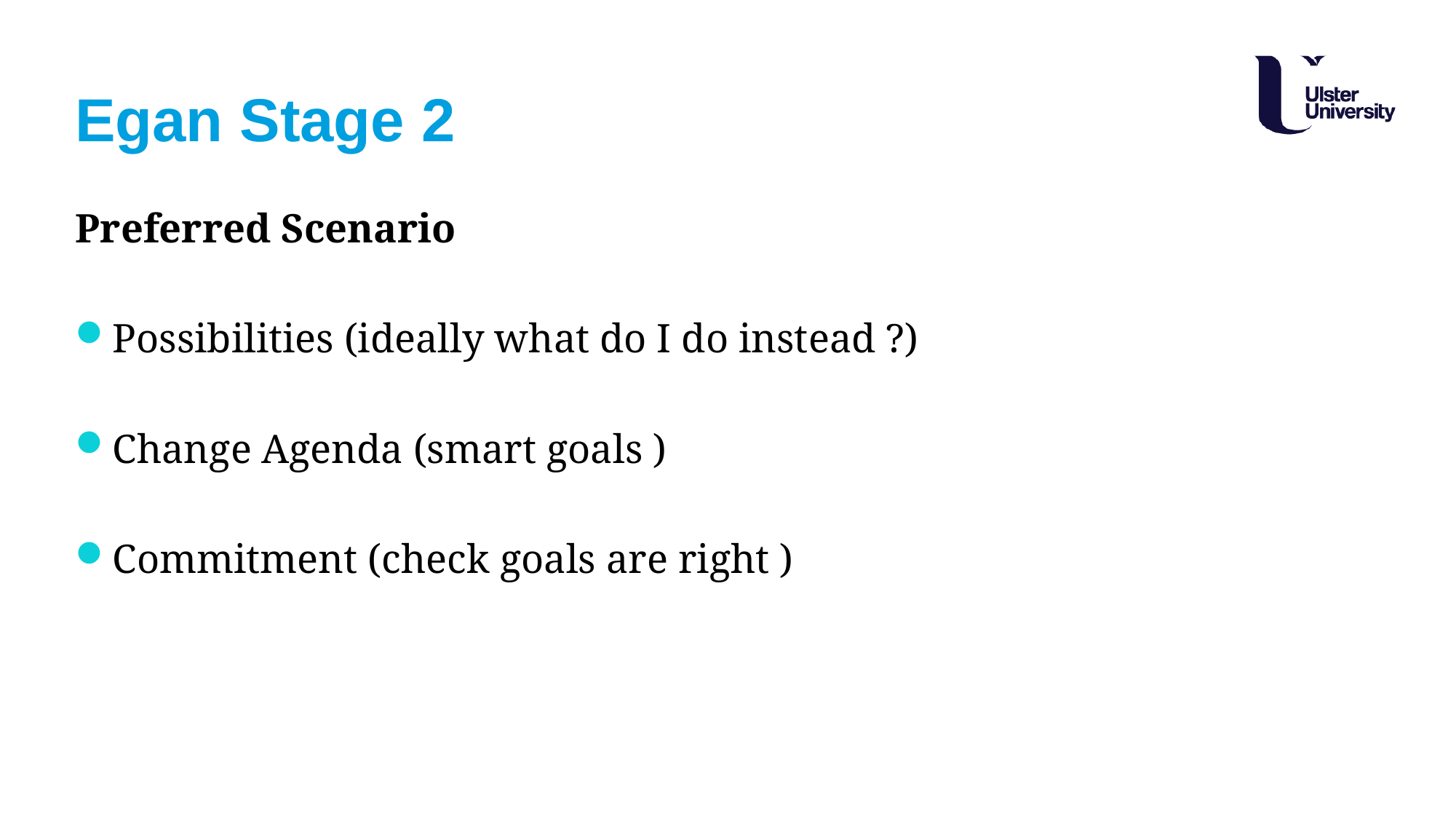

# Egan Stage 2
Preferred Scenario

Possibilities (ideally what do I do instead ?)

Change Agenda (smart goals )

Commitment (check goals are right )